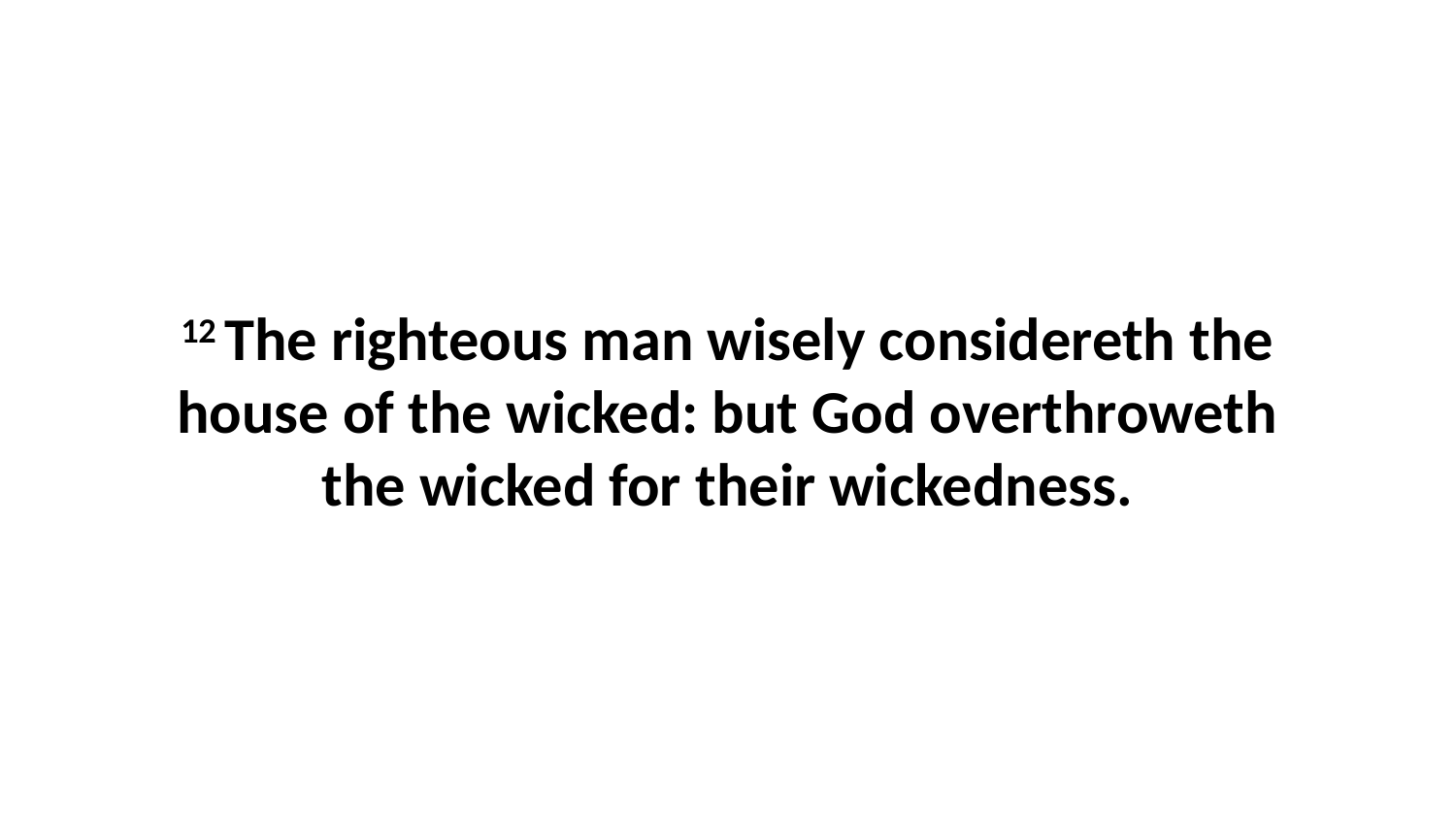

12 The righteous man wisely considereth the house of the wicked: but God overthroweth the wicked for their wickedness.